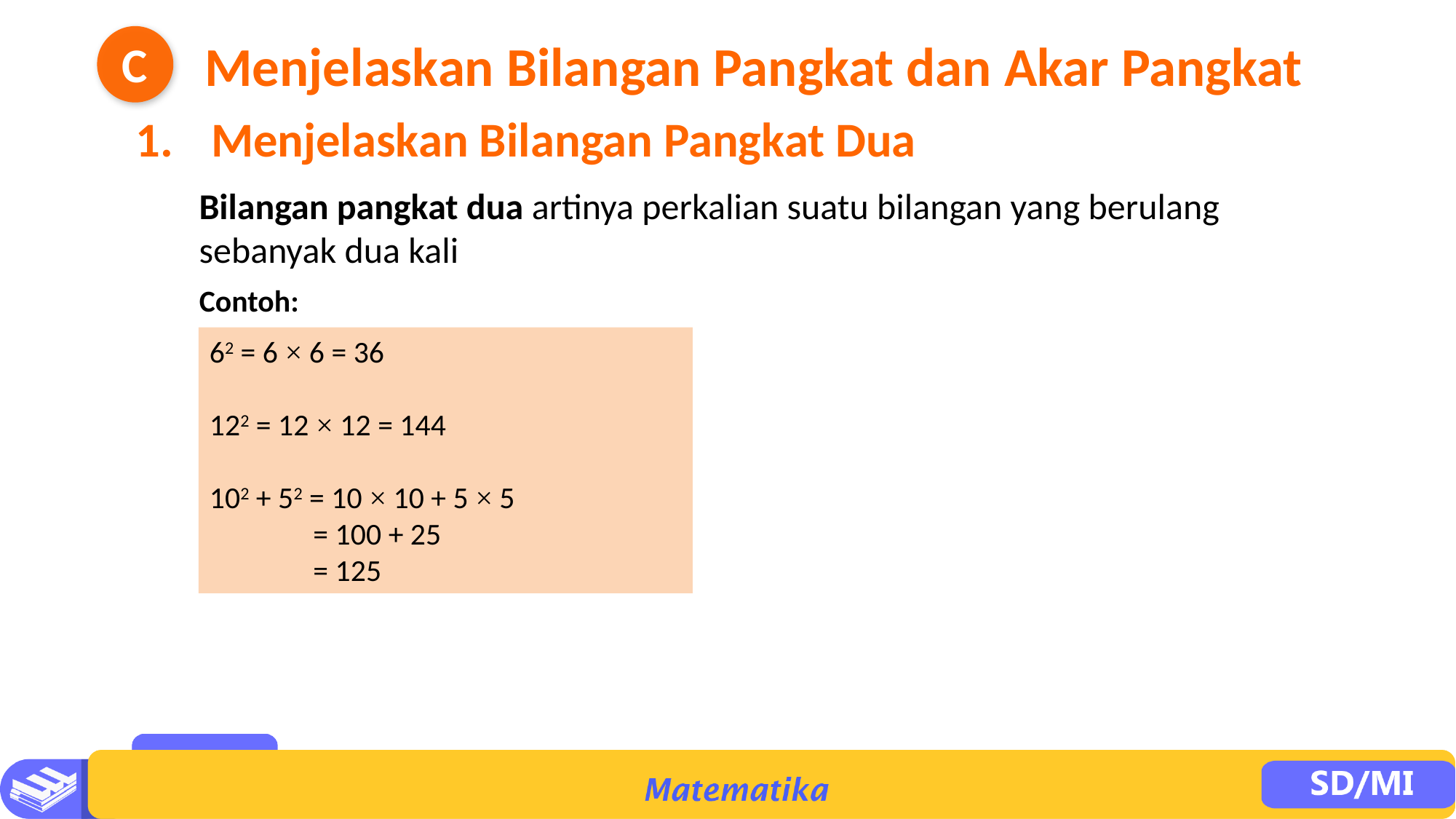

C
Menjelaskan Bilangan Pangkat dan Akar Pangkat
1.  	Menjelaskan Bilangan Pangkat Dua
Bilangan pangkat dua artinya perkalian suatu bilangan yang berulang sebanyak dua kali
Contoh:
62 = 6 × 6 = 36

122 = 12 × 12 = 144

102 + 52 = 10 × 10 + 5 × 5
               = 100 + 25
               = 125